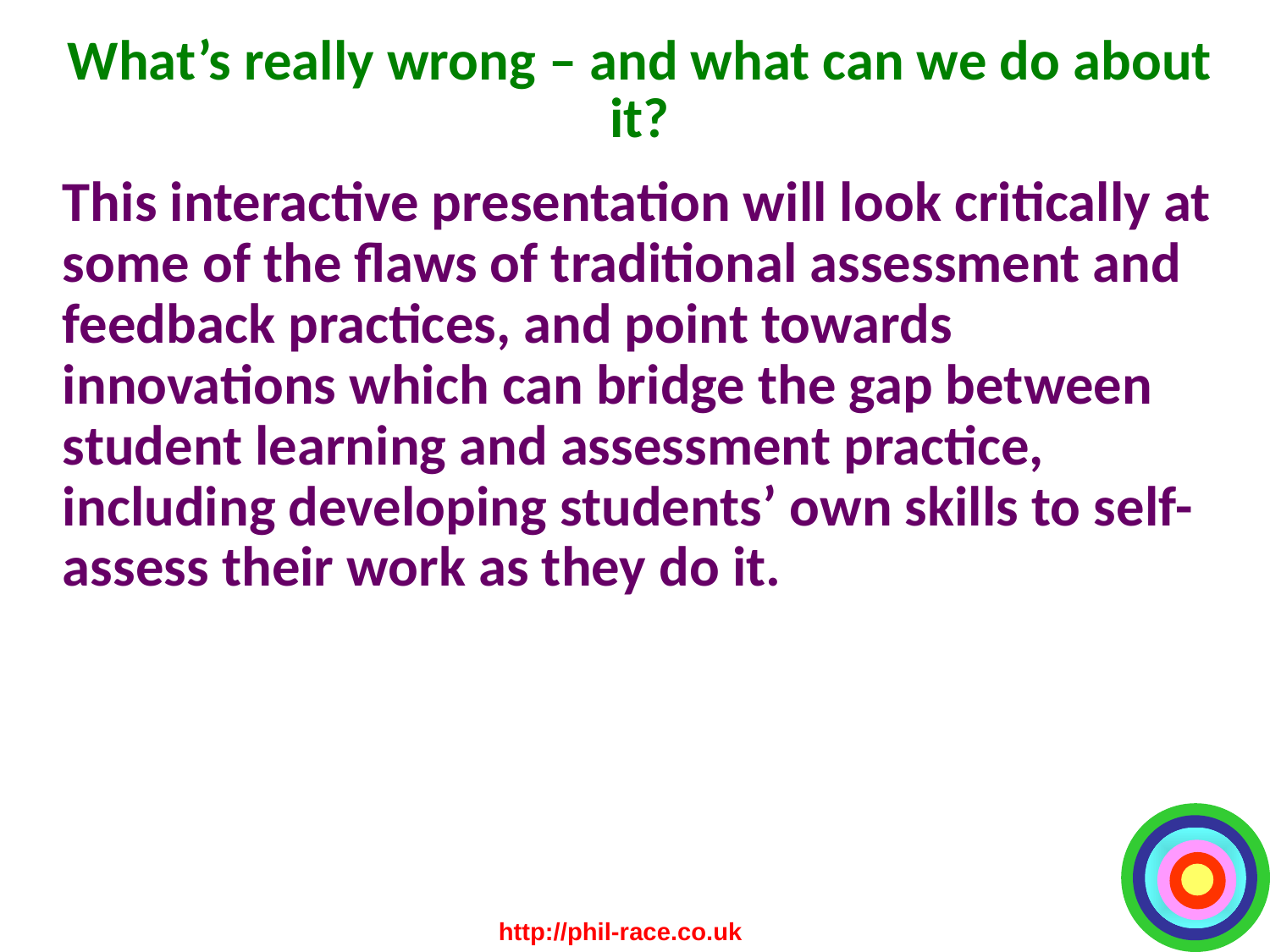

# What’s really wrong – and what can we do about it?
This interactive presentation will look critically at some of the flaws of traditional assessment and feedback practices, and point towards innovations which can bridge the gap between student learning and assessment practice, including developing students’ own skills to self-assess their work as they do it.